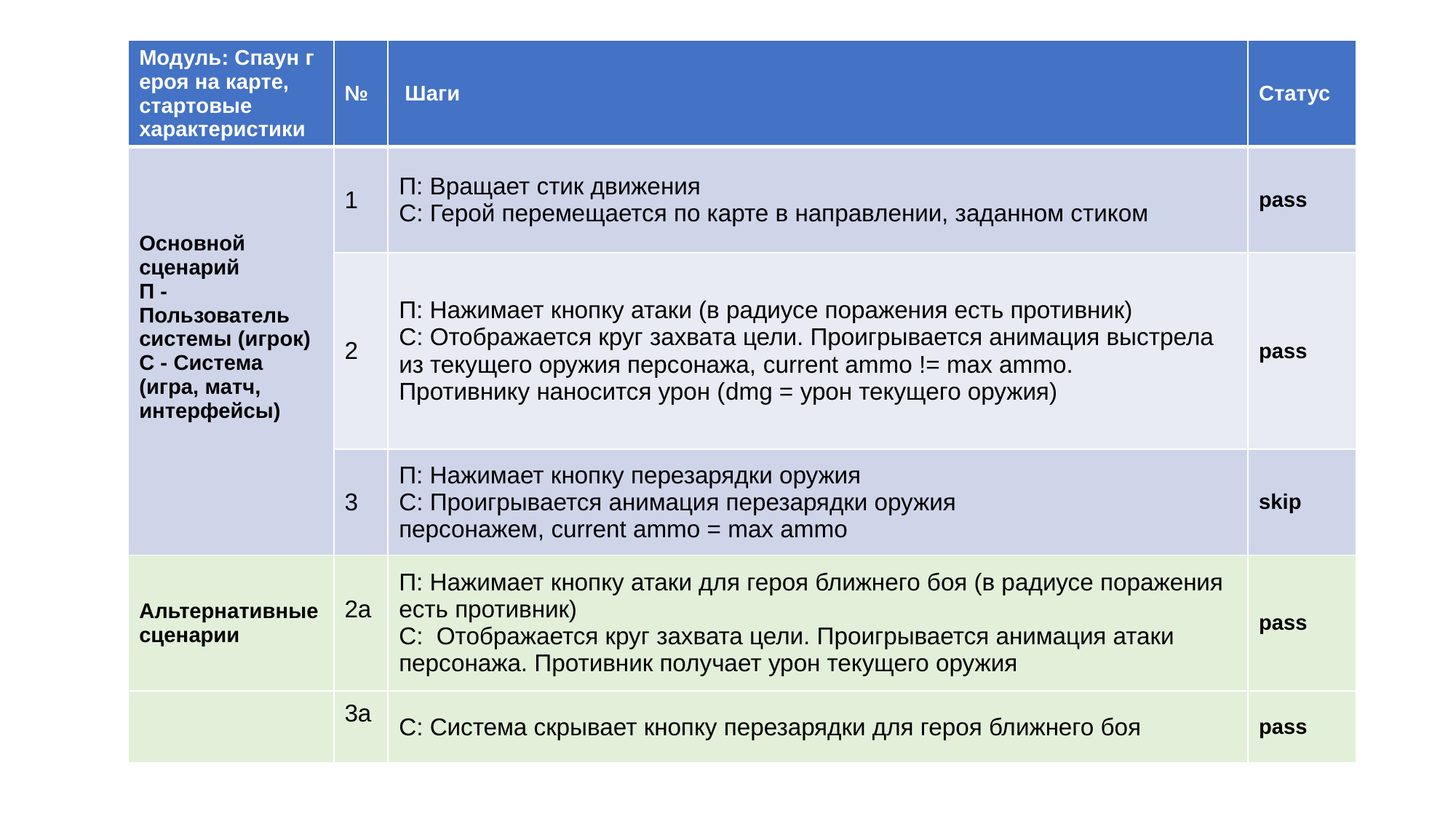

| Модуль: Спаун героя на карте, стартовые характеристики | № | Шаги | Статус |
| --- | --- | --- | --- |
| Основной сценарий  П - Пользователь  сиcтемы (игрок)  С - Система (игра, матч, интерфейсы) | 1 | П: Вращает стик движения  С: Герой перемещается по карте в направлении, заданном стиком | pass |
|  | 2 | П: Нажимает кнопку атаки (в радиусе поражения есть противник)  С: Отображается круг захвата цели. Проигрывается анимация выстрела из текущего оружия персонажа, current ammo != max ammo.   Противнику наносится урон (dmg = урон текущего оружия) | pass |
|  | 3 | П: Нажимает кнопку перезарядки оружия   С: Проигрывается анимация перезарядки оружия персонажем, current ammo = max ammo | skip |
| Альтернативные сценарии | 2a | П: Нажимает кнопку атаки для героя ближнего боя (в радиусе поражения есть противник)  С:  Отображается круг захвата цели. Проигрывается анимация атаки персонажа. Противник получает урон текущего оружия | pass |
|  | 3а | С: Система скрывает кнопку перезарядки для героя ближнего боя | pass |